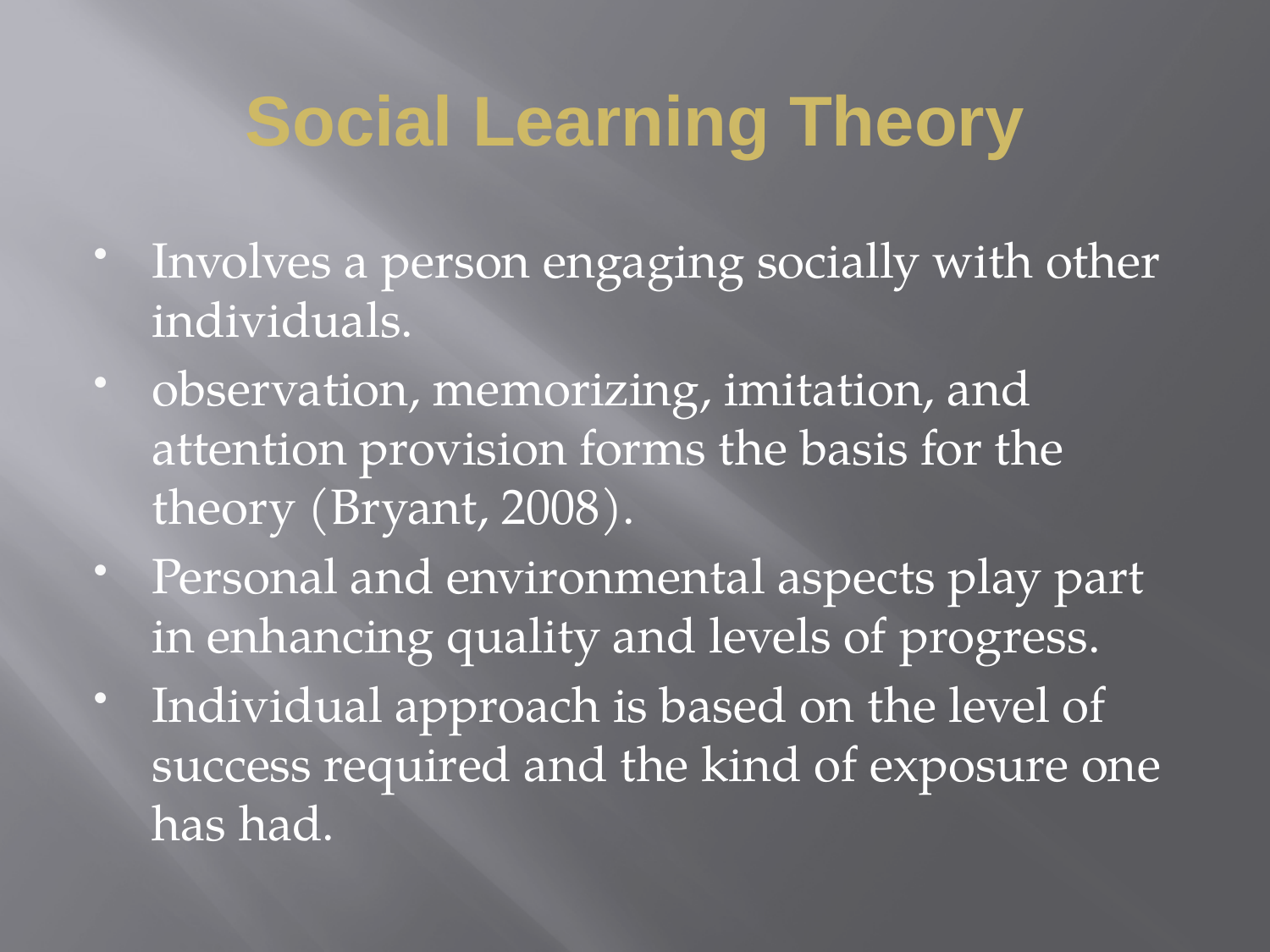

# Social Learning Theory
Involves a person engaging socially with other individuals.
observation, memorizing, imitation, and attention provision forms the basis for the theory (Bryant, 2008).
Personal and environmental aspects play part in enhancing quality and levels of progress.
Individual approach is based on the level of success required and the kind of exposure one has had.